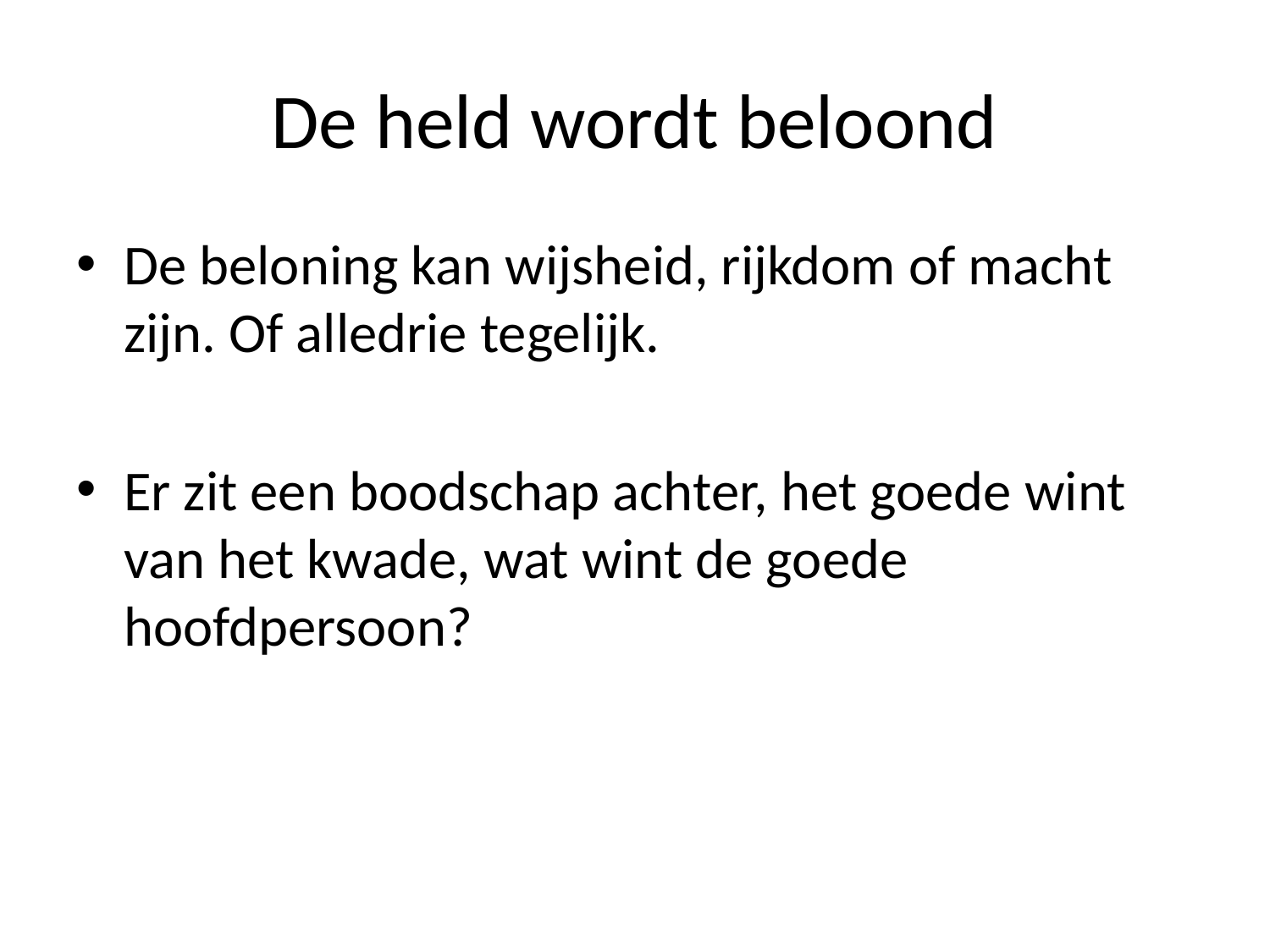

# De held wordt beloond
De beloning kan wijsheid, rijkdom of macht zijn. Of alledrie tegelijk.

Er zit een boodschap achter, het goede wint van het kwade, wat wint de goede hoofdpersoon?